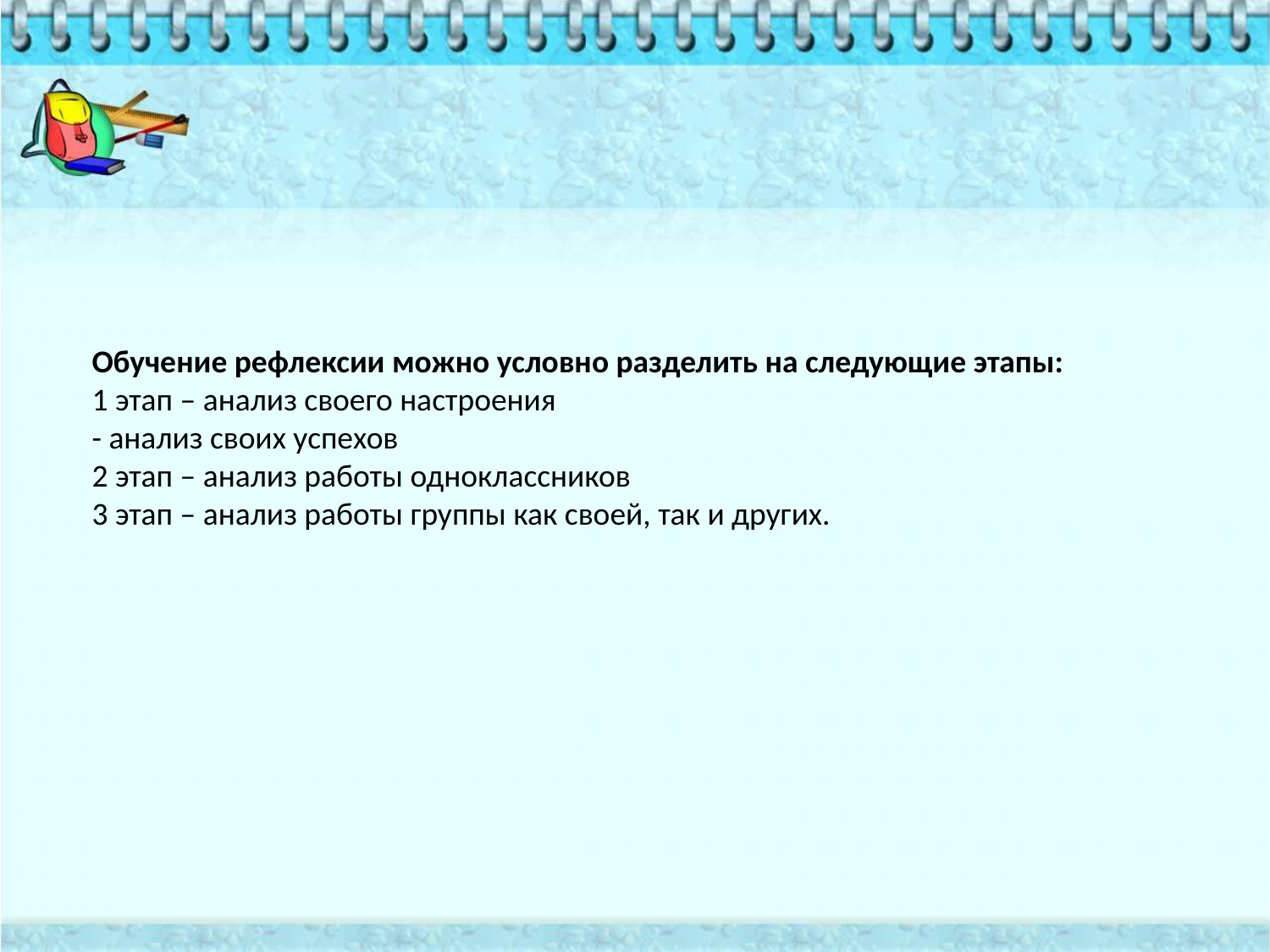

Обучение рефлексии можно условно разделить на следующие этапы:
1 этап – анализ своего настроения
- анализ своих успехов
2 этап – анализ работы одноклассников
3 этап – анализ работы группы как своей, так и других.